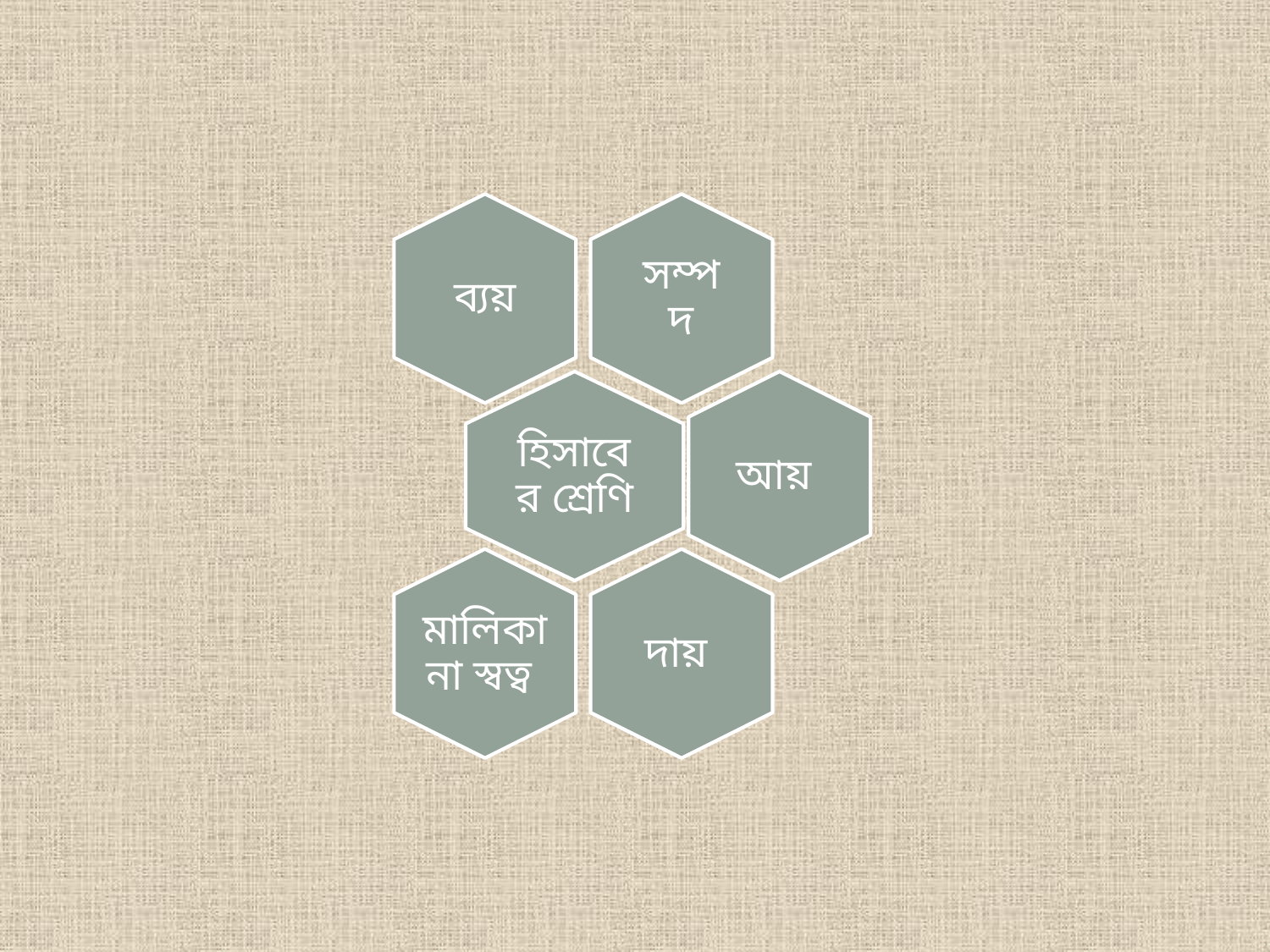

সম্পদ
ব্যয়
হিসাবের শ্রেণি

আয়
দায়
মালিকানা স্বত্ব